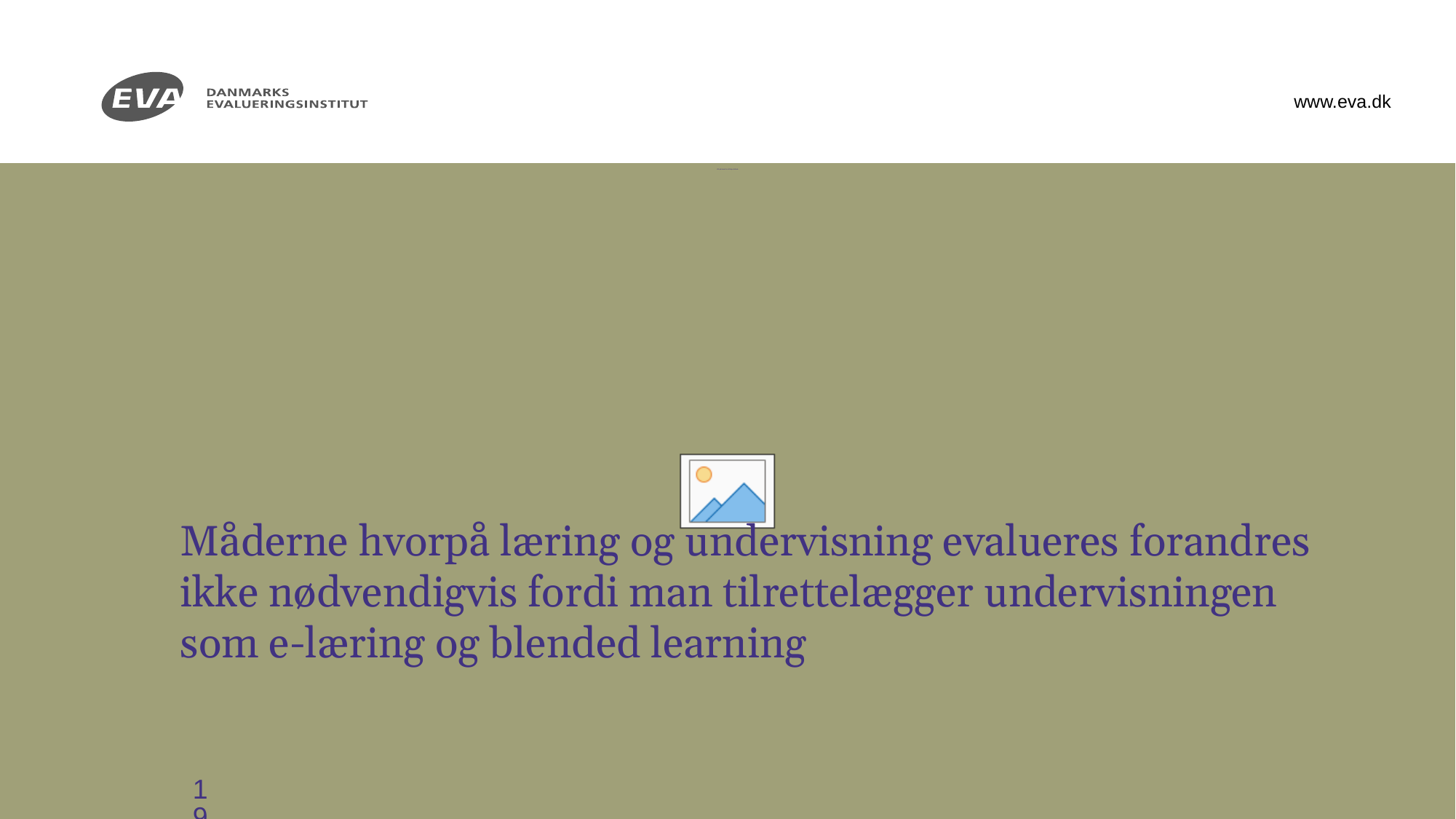

# Måderne hvorpå læring og undervisning evalueres forandres ikke nødvendigvis fordi man tilrettelægger undervisningen som e-læring og blended learning

19